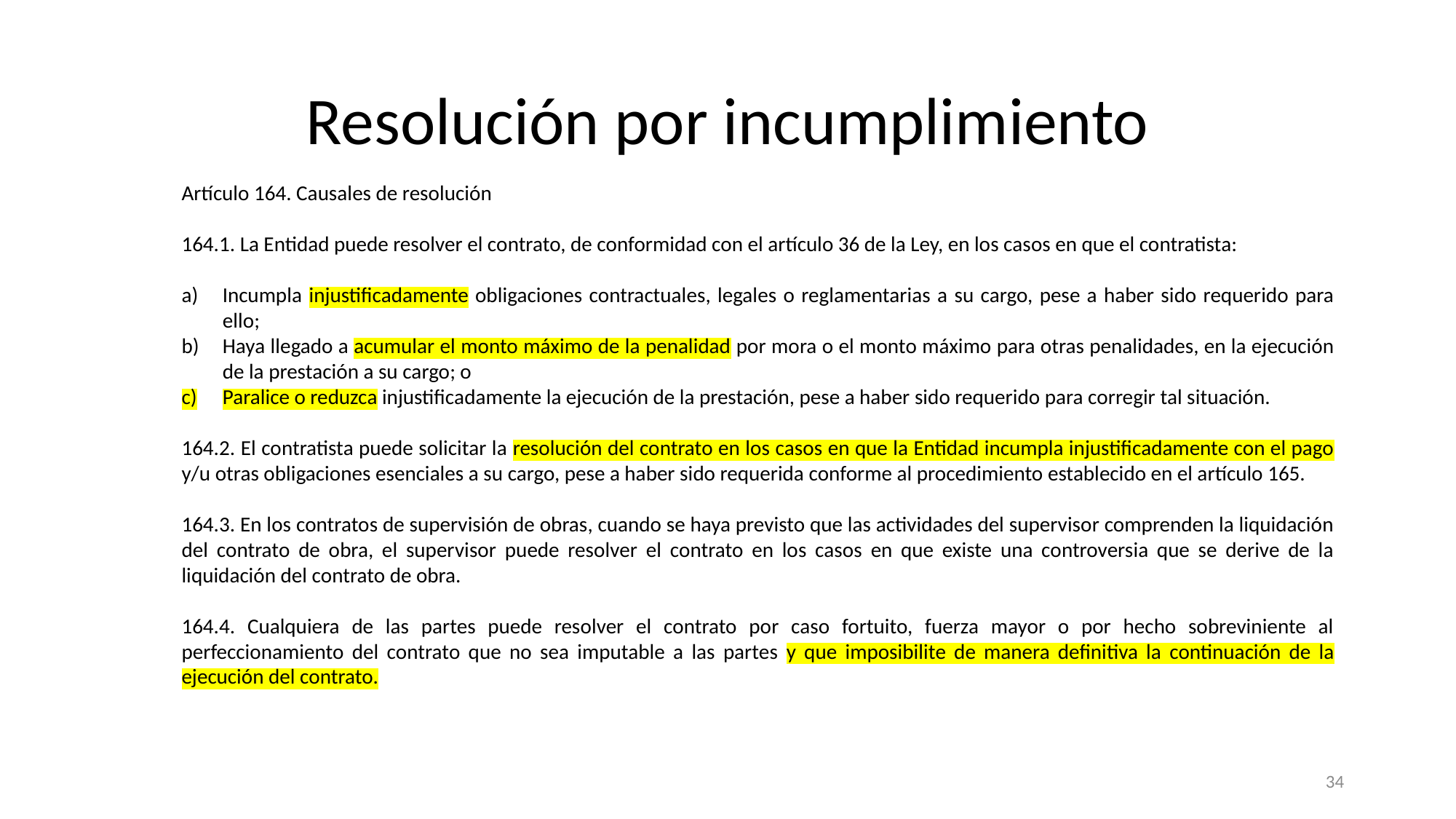

# Resolución por incumplimiento
Artículo 164. Causales de resolución

164.1. La Entidad puede resolver el contrato, de conformidad con el artículo 36 de la Ley, en los casos en que el contratista:

Incumpla injustificadamente obligaciones contractuales, legales o reglamentarias a su cargo, pese a haber sido requerido para ello;
Haya llegado a acumular el monto máximo de la penalidad por mora o el monto máximo para otras penalidades, en la ejecución de la prestación a su cargo; o
Paralice o reduzca injustificadamente la ejecución de la prestación, pese a haber sido requerido para corregir tal situación.

164.2. El contratista puede solicitar la resolución del contrato en los casos en que la Entidad incumpla injustificadamente con el pago y/u otras obligaciones esenciales a su cargo, pese a haber sido requerida conforme al procedimiento establecido en el artículo 165.

164.3. En los contratos de supervisión de obras, cuando se haya previsto que las actividades del supervisor comprenden la liquidación del contrato de obra, el supervisor puede resolver el contrato en los casos en que existe una controversia que se derive de la liquidación del contrato de obra.

164.4. Cualquiera de las partes puede resolver el contrato por caso fortuito, fuerza mayor o por hecho sobreviniente al perfeccionamiento del contrato que no sea imputable a las partes y que imposibilite de manera definitiva la continuación de la ejecución del contrato.

34